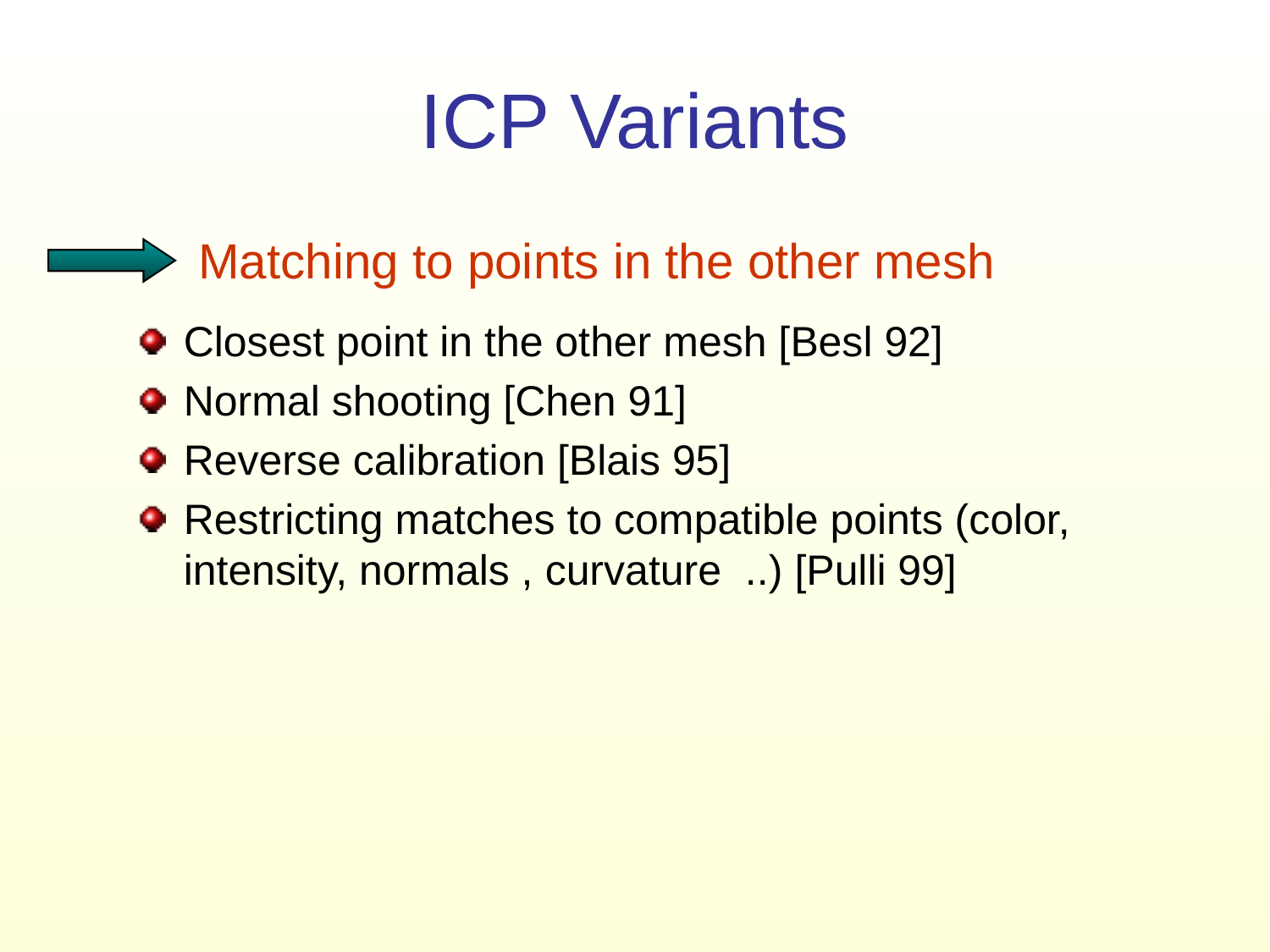

# ICP Variants
Matching to points in the other mesh

Closest point in the other mesh [Besl 92]
Normal shooting [Chen 91]
Reverse calibration [Blais 95]
Restricting matches to compatible points (color, intensity, normals , curvature  ..) [Pulli 99]